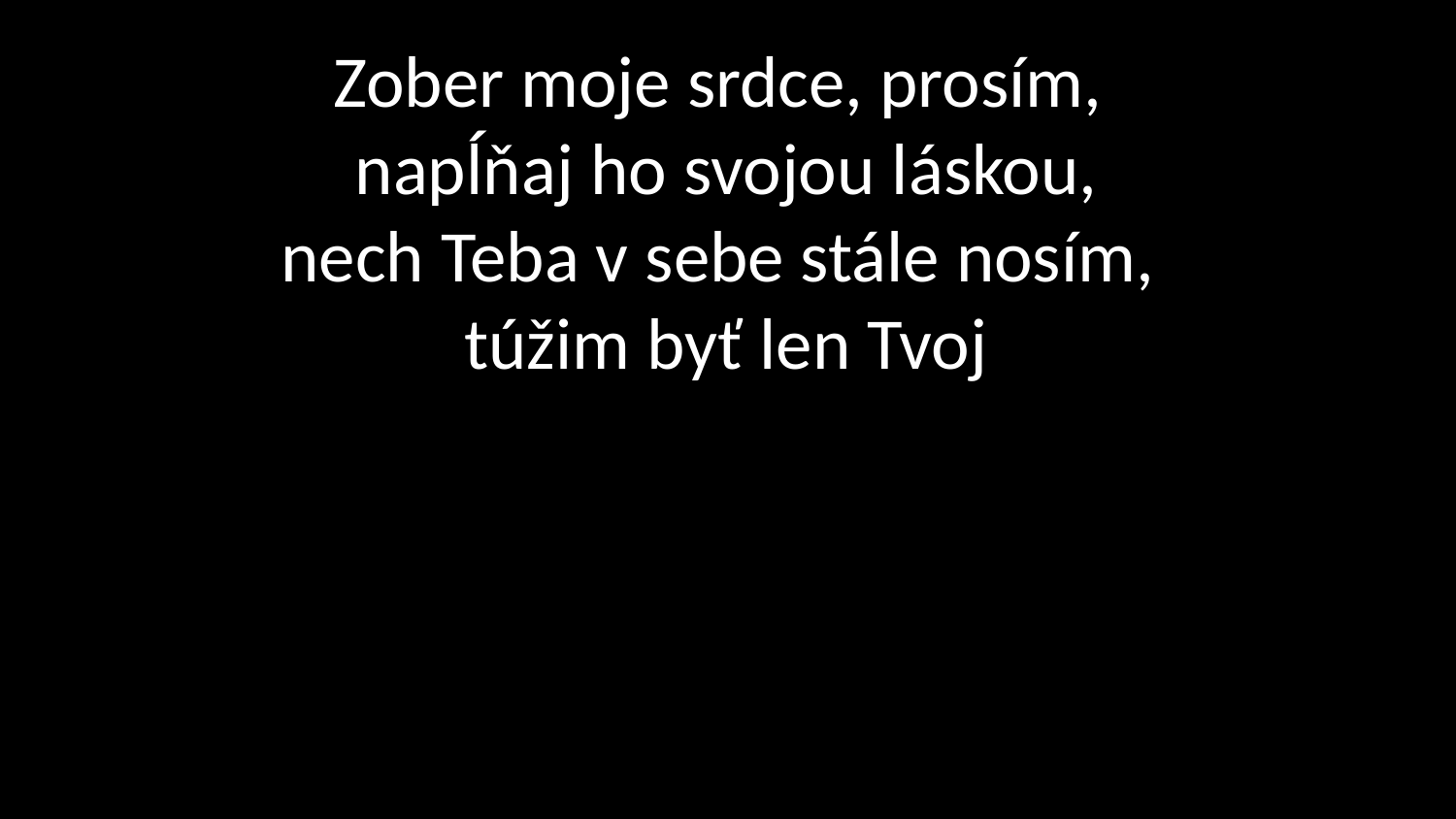

# Zober moje srdce, prosím, napĺňaj ho svojou láskou, nech Teba v sebe stále nosím, túžim byť len Tvoj